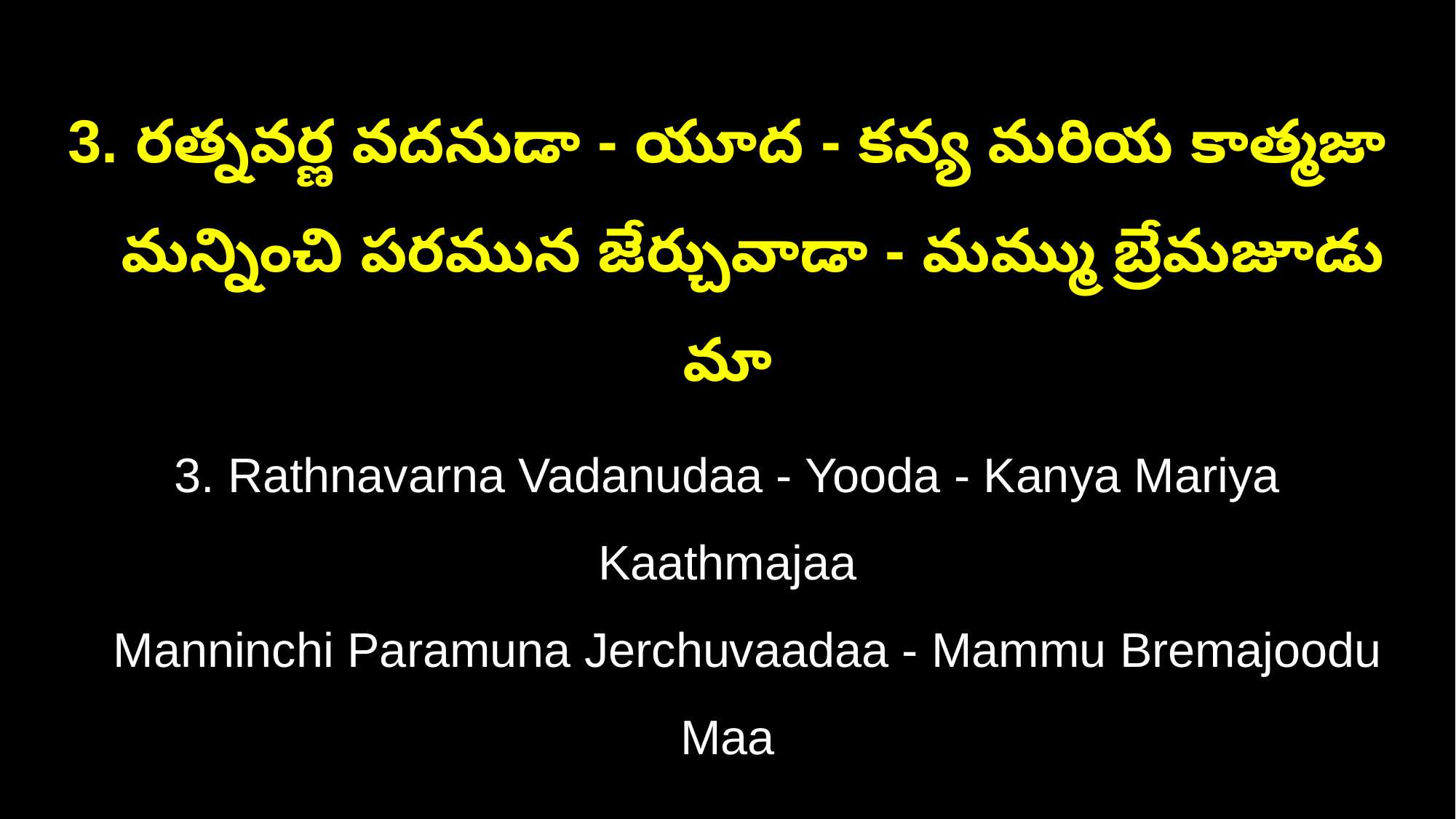

3. రత్నవర్ణ వదనుడా - యూద - కన్య మరియ కాత్మజా
   మన్నించి పరమున జేర్చువాడా - మమ్ము బ్రేమజూడు మా
3. Rathnavarna Vadanudaa - Yooda - Kanya Mariya Kaathmajaa
   Manninchi Paramuna Jerchuvaadaa - Mammu Bremajoodu Maa